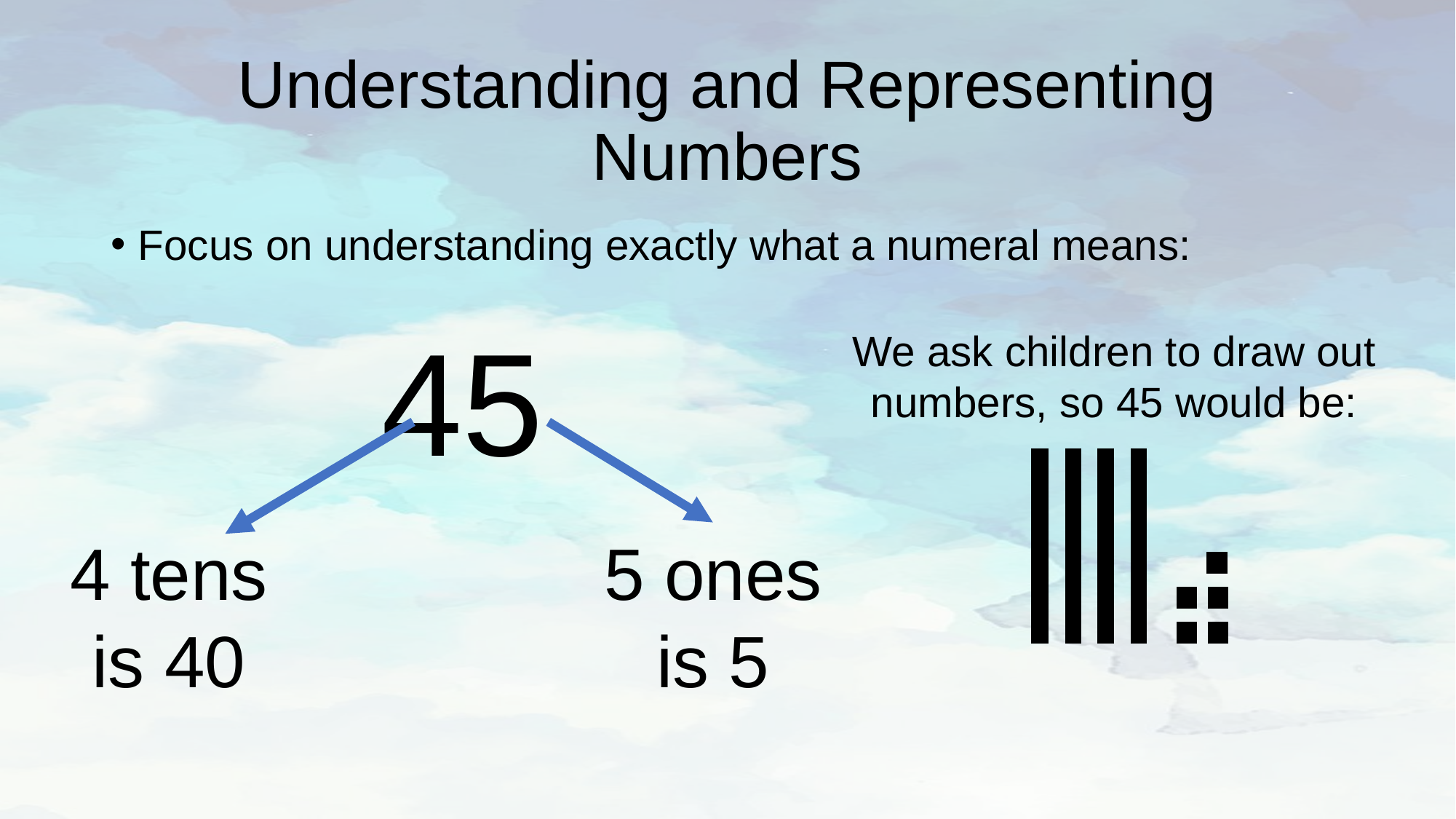

# Understanding and Representing Numbers
Focus on understanding exactly what a numeral means:

45
We ask children to draw out numbers, so 45 would be:

4 tens is 40
5 ones is 5